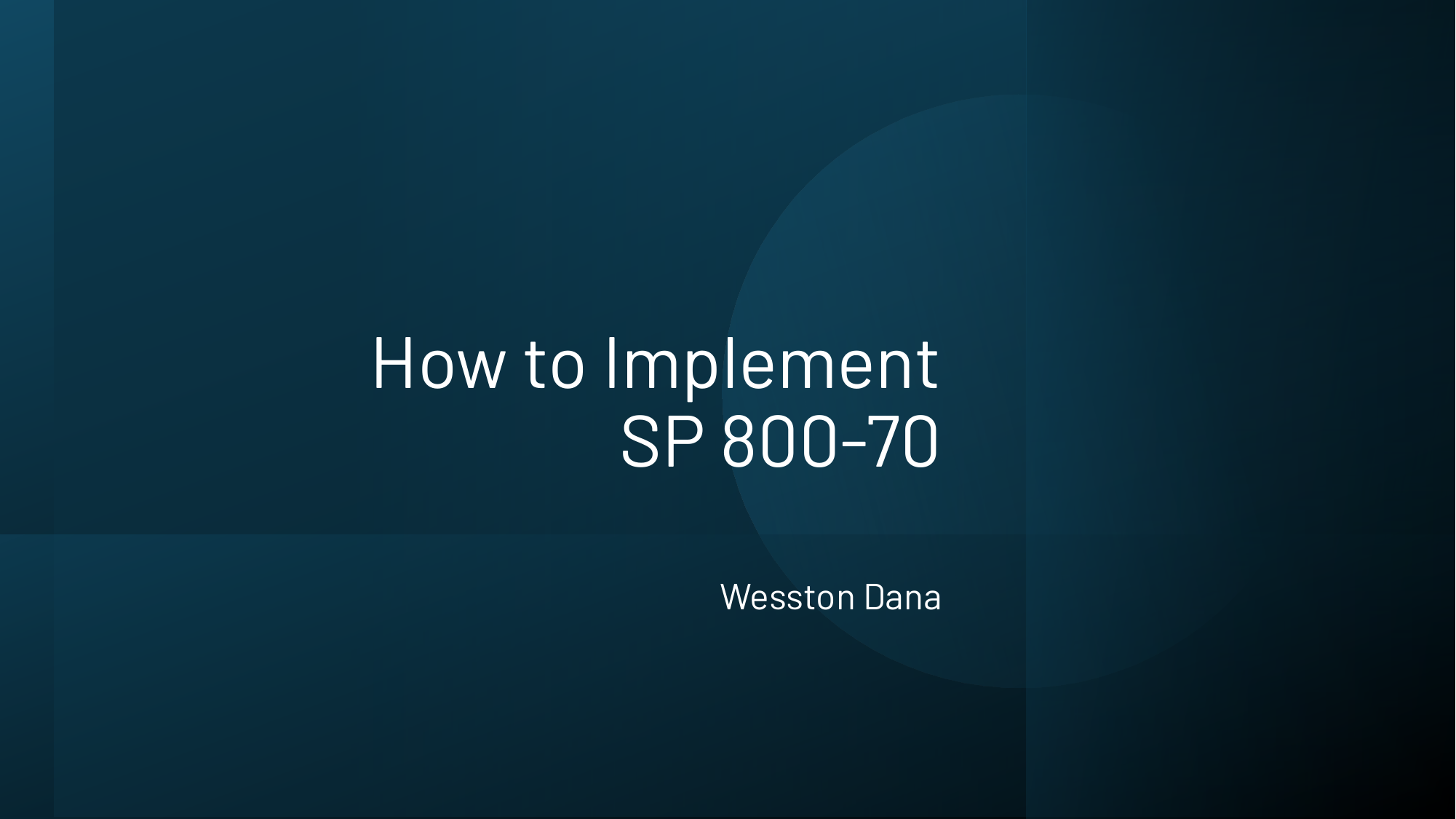

# How to Implement  SP 800-70

Wesston Dana